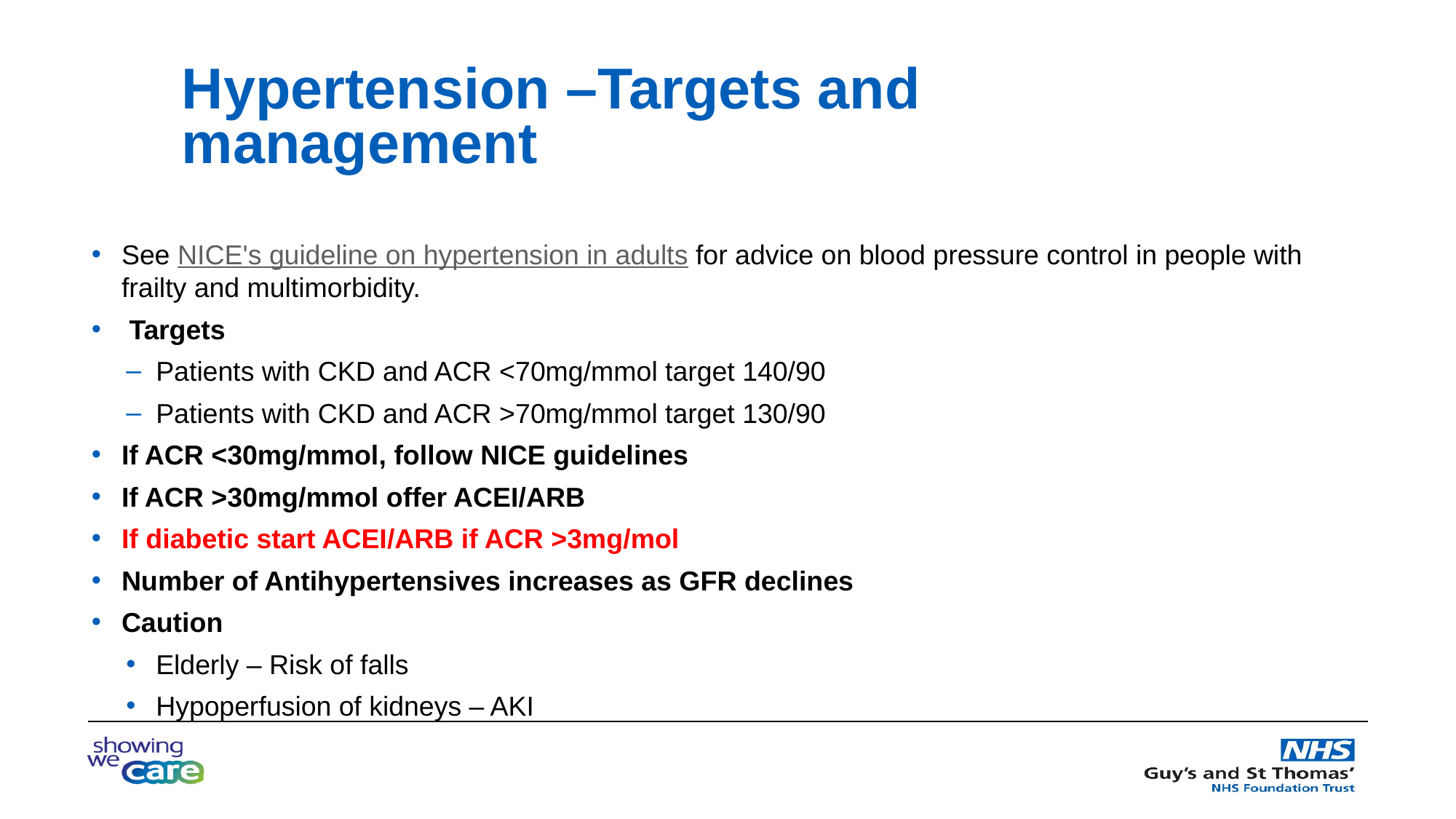

Hypertension –Targets and management
See NICE's guideline on hypertension in adults for advice on blood pressure control in people with frailty and multimorbidity.
 Targets
Patients with CKD and ACR <70mg/mmol target 140/90
Patients with CKD and ACR >70mg/mmol target 130/90
If ACR <30mg/mmol, follow NICE guidelines
If ACR >30mg/mmol offer ACEI/ARB
If diabetic start ACEI/ARB if ACR >3mg/mol
Number of Antihypertensives increases as GFR declines
Caution
Elderly – Risk of falls
Hypoperfusion of kidneys – AKI